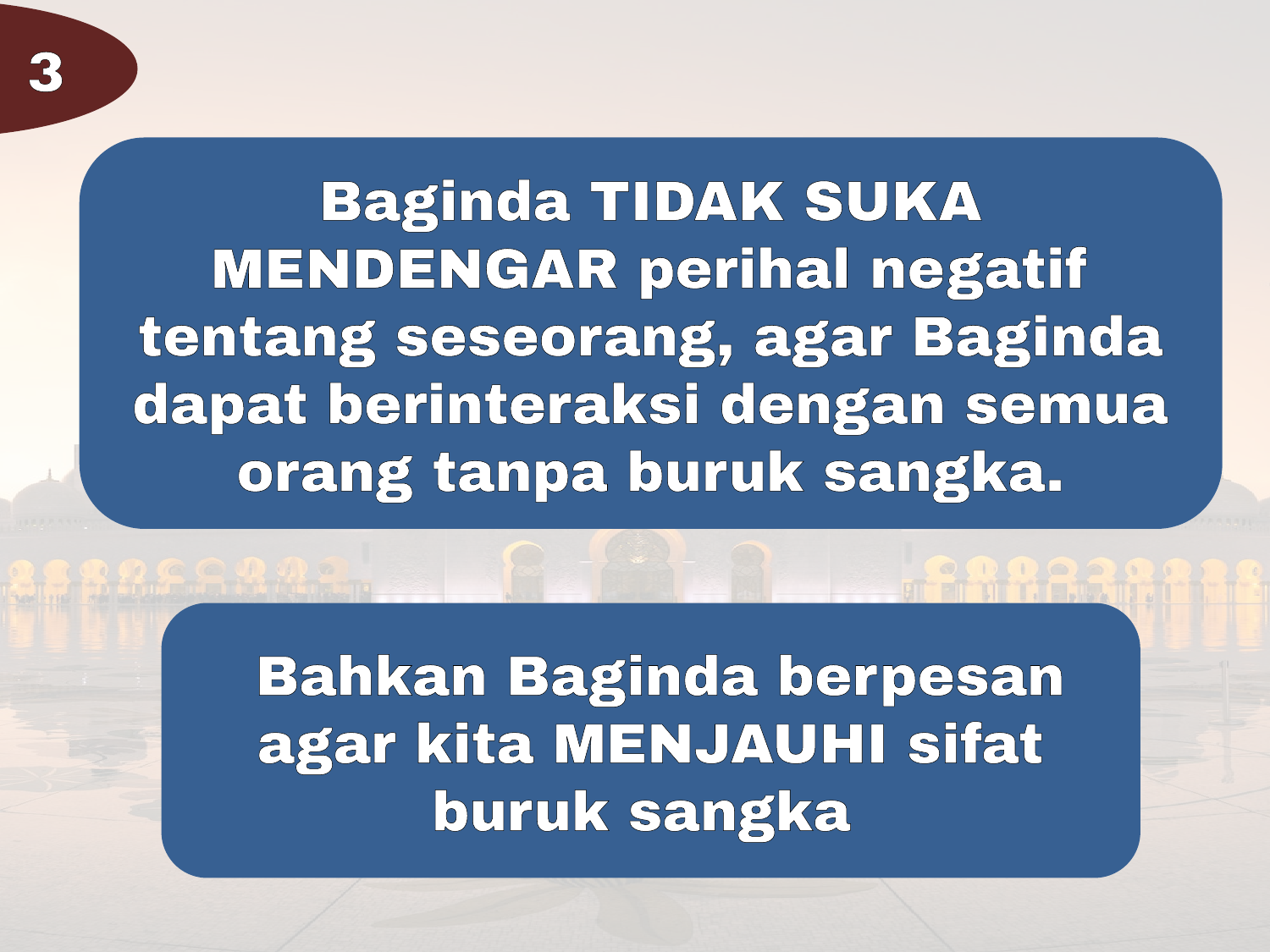

3
Baginda TIDAK SUKA MENDENGAR perihal negatif tentang seseorang, agar Baginda dapat berinteraksi dengan semua orang tanpa buruk sangka.
 Bahkan Baginda berpesan agar kita MENJAUHI sifat buruk sangka